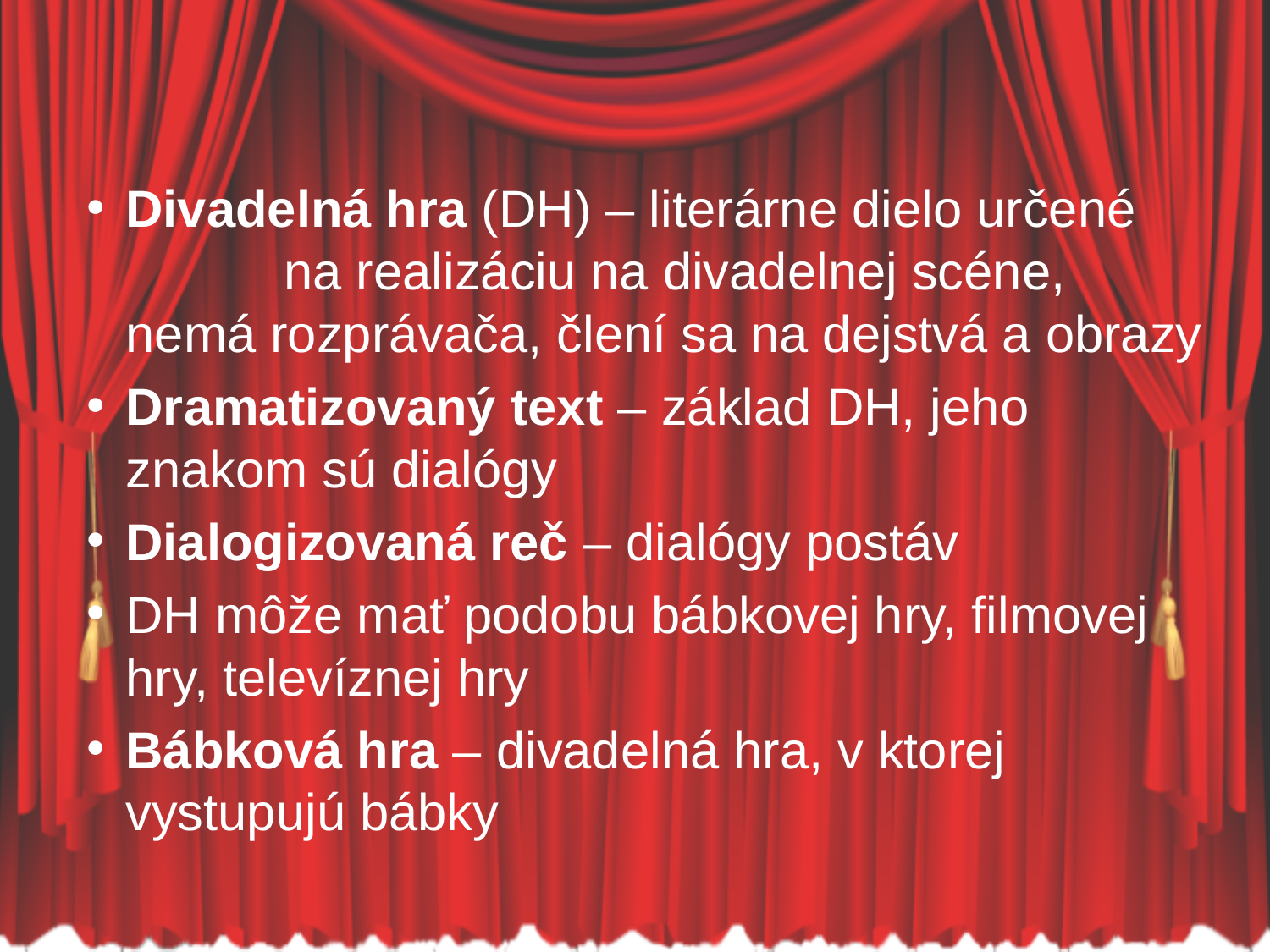

Divadelná hra (DH) – literárne dielo určené                na realizáciu na divadelnej scéne, nemá rozprávača, člení sa na dejstvá a obrazy
Dramatizovaný text – základ DH, jeho znakom sú dialógy
Dialogizovaná reč – dialógy postáv
DH môže mať podobu bábkovej hry, filmovej hry, televíznej hry
Bábková hra – divadelná hra, v ktorej vystupujú bábky